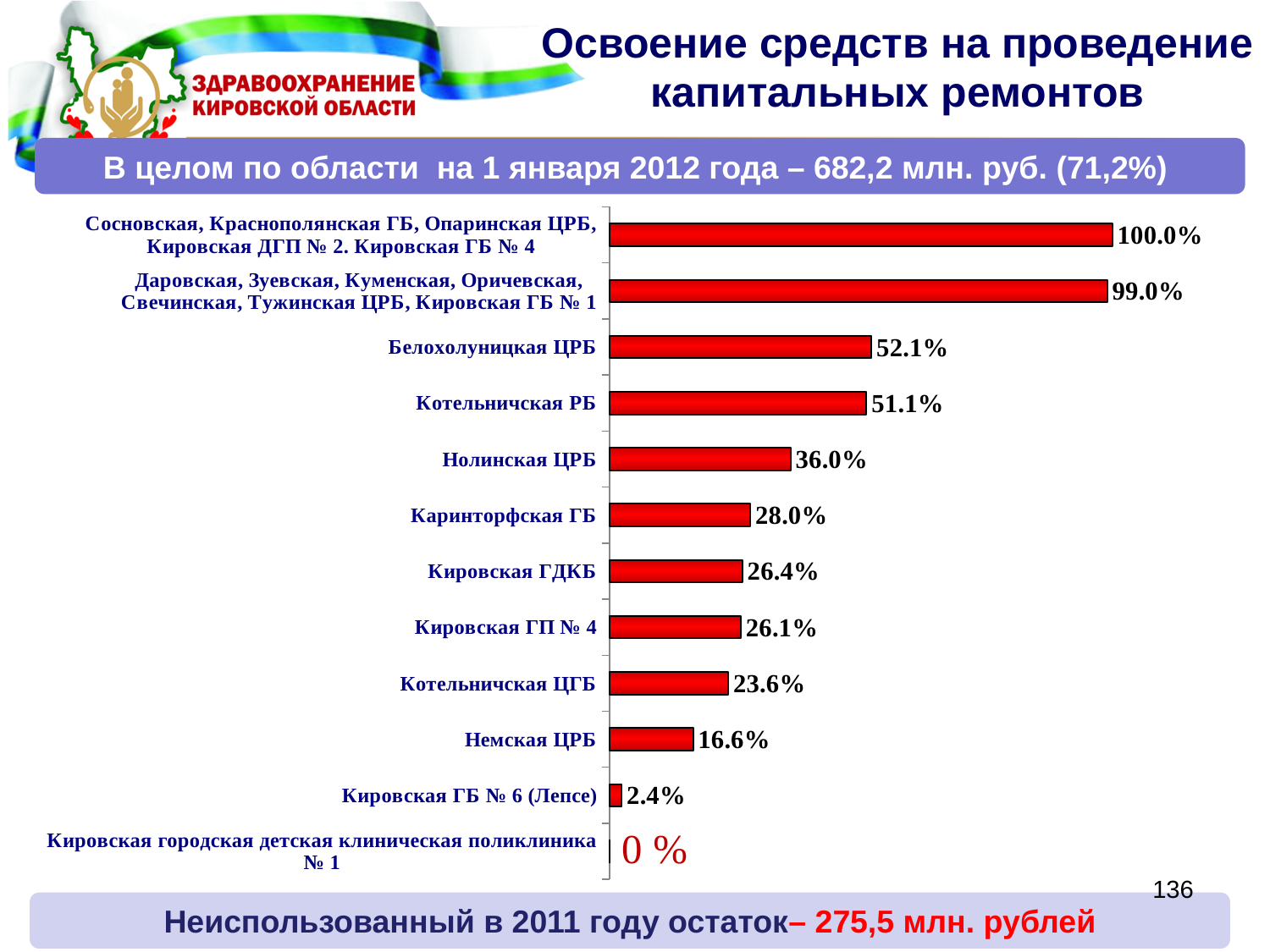

Освоение средств на проведение капитальных ремонтов
В целом по области  на 1 января 2012 года – 682,2 млн. руб. (71,2%)

### Chart

| Category | Столбец1 |
|---|---|
| Кировская городская детская клиническая поликлиника № 1 | 0.0 |
| Кировская ГБ № 6 (Лепсе) | 0.024 |
| Немская ЦРБ | 0.166 |
| Котельничская ЦГБ | 0.23600000000000002 |
| Кировская ГП № 4 | 0.261 |
| Кировская ГДКБ | 0.264 |
| Каринторфская ГБ | 0.2800000000000001 |
| Нолинская ЦРБ | 0.36000000000000004 |
| Котельничская РБ | 0.511 |
| Белохолуницкая ЦРБ | 0.521 |
| Даровская, Зуевская, Куменская, Оричевская, Свечинская, Тужинская ЦРБ, Кировская ГБ № 1 | 0.99 |
| Сосновская, Краснополянская ГБ, Опаринская ЦРБ, Кировская ДГП № 2. Кировская ГБ № 4 | 1.0 |
136
Неиспользованный в 2011 году остаток– 275,5 млн. рублей